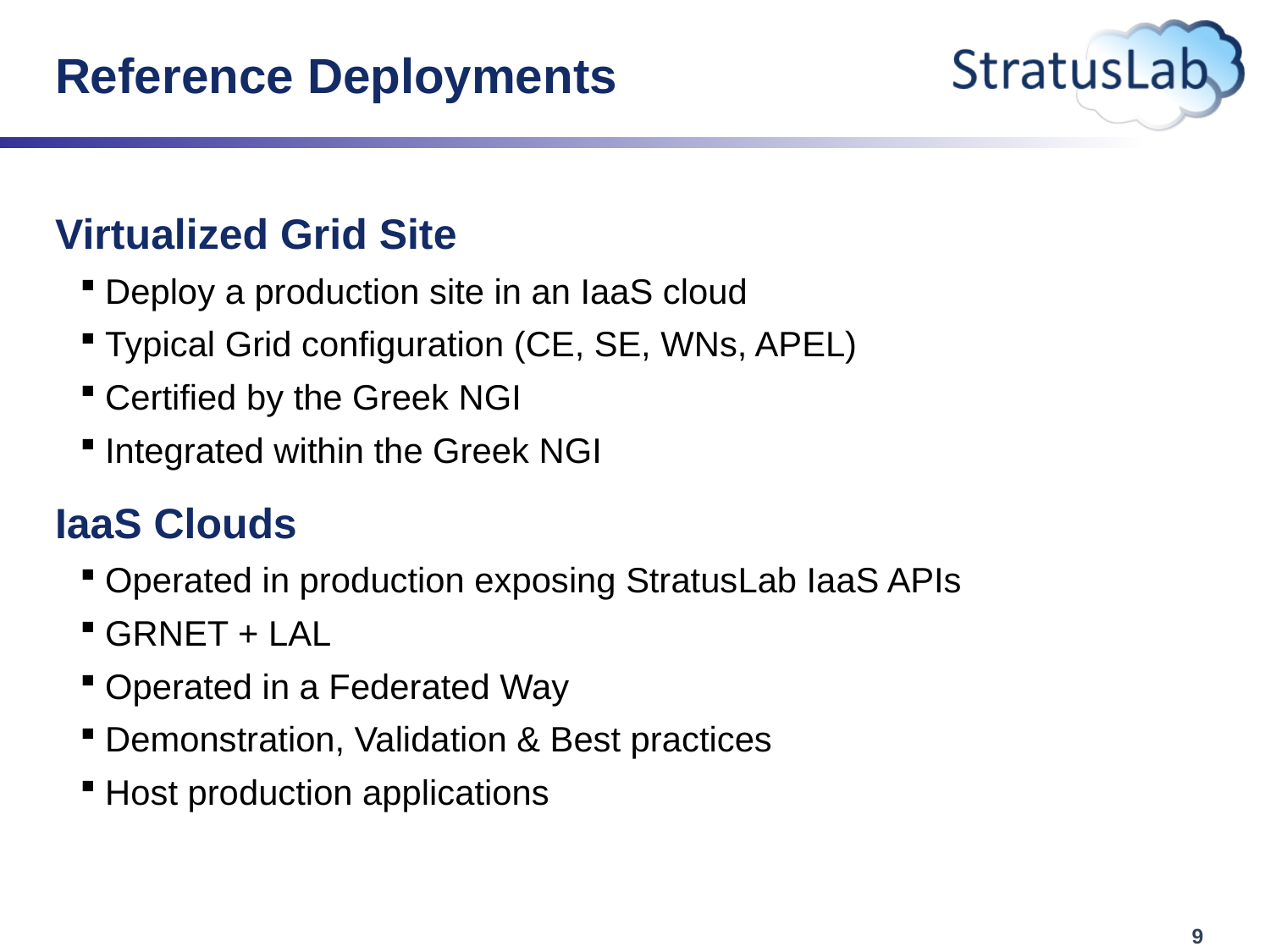

# Reference Deployments
Virtualized Grid Site
Deploy a production site in an IaaS cloud
Typical Grid configuration (CE, SE, WNs, APEL)
Certified by the Greek NGI
Integrated within the Greek NGI
IaaS Clouds
Operated in production exposing StratusLab IaaS APIs
GRNET + LAL
Operated in a Federated Way
Demonstration, Validation & Best practices
Host production applications